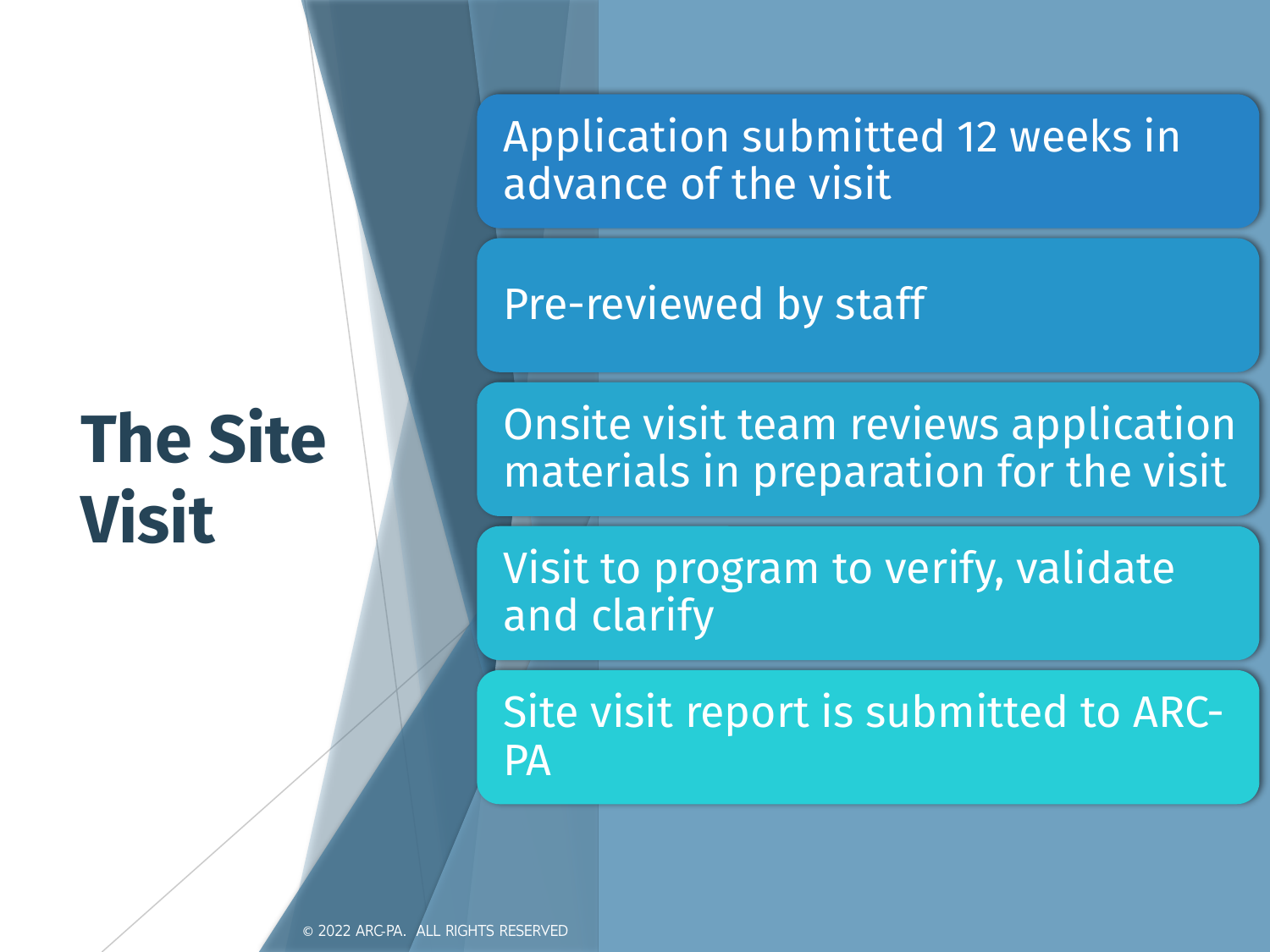

Application submitted 12 weeks in advance of the visit
Pre-reviewed by staff
Onsite visit team reviews application materials in preparation for the visit
Visit to program to verify, validate and clarify
Site visit report is submitted to ARC-PA
# The Site Visit
© 2022 ARC-PA.  All rights reserved